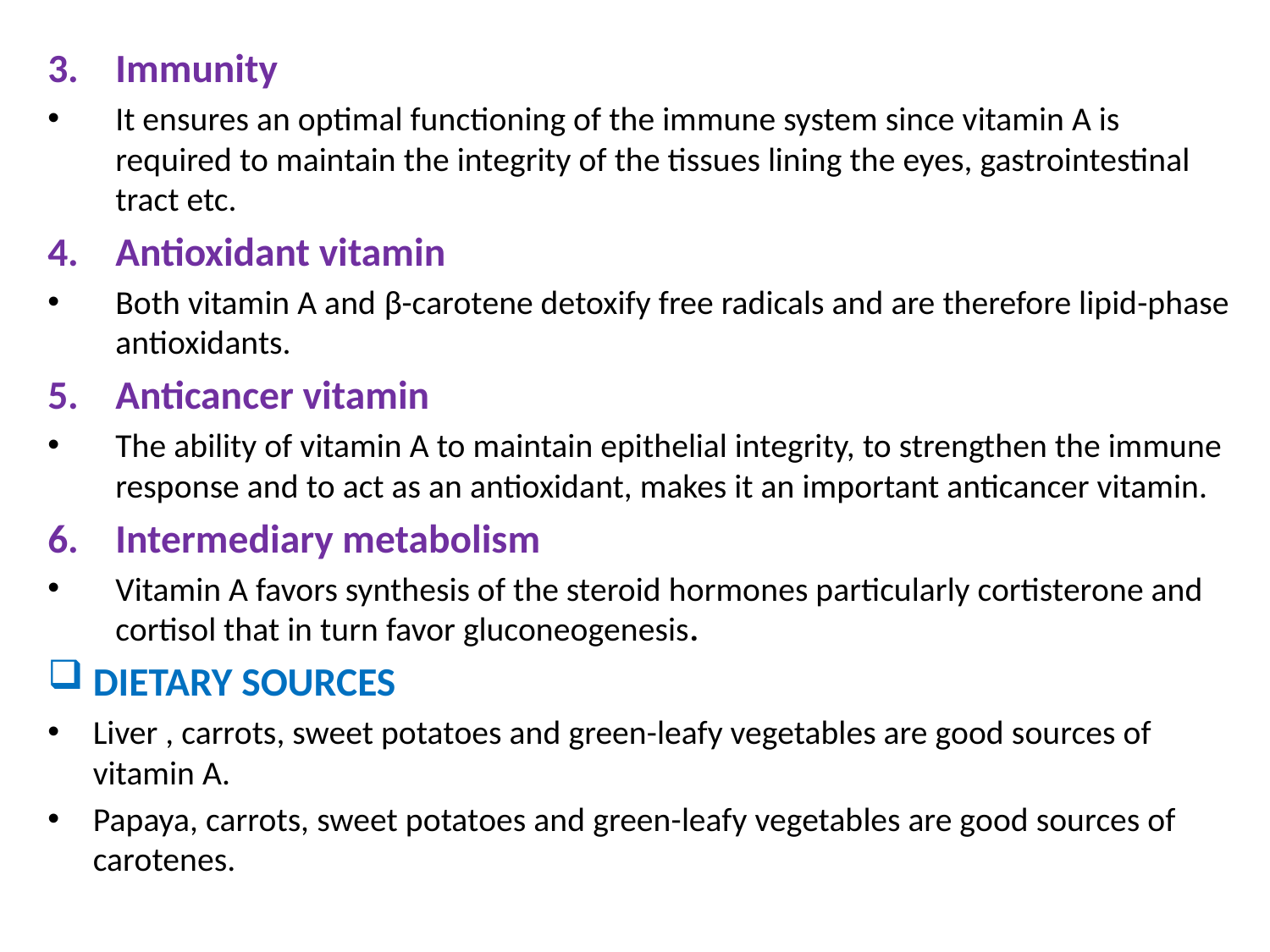

Immunity
It ensures an optimal functioning of the immune system since vitamin A is required to maintain the integrity of the tissues lining the eyes, gastrointestinal tract etc.
Antioxidant vitamin
Both vitamin A and β-carotene detoxify free radicals and are therefore lipid-phase antioxidants.
5.	Anticancer vitamin
The ability of vitamin A to maintain epithelial integrity, to strengthen the immune response and to act as an antioxidant, makes it an important anticancer vitamin.
Intermediary metabolism
Vitamin A favors synthesis of the steroid hormones particularly cortisterone and cortisol that in turn favor gluconeogenesis.
DIETARY SOURCES
Liver , carrots, sweet potatoes and green-leafy vegetables are good sources of vitamin A.
Papaya, carrots, sweet potatoes and green-leafy vegetables are good sources of carotenes.